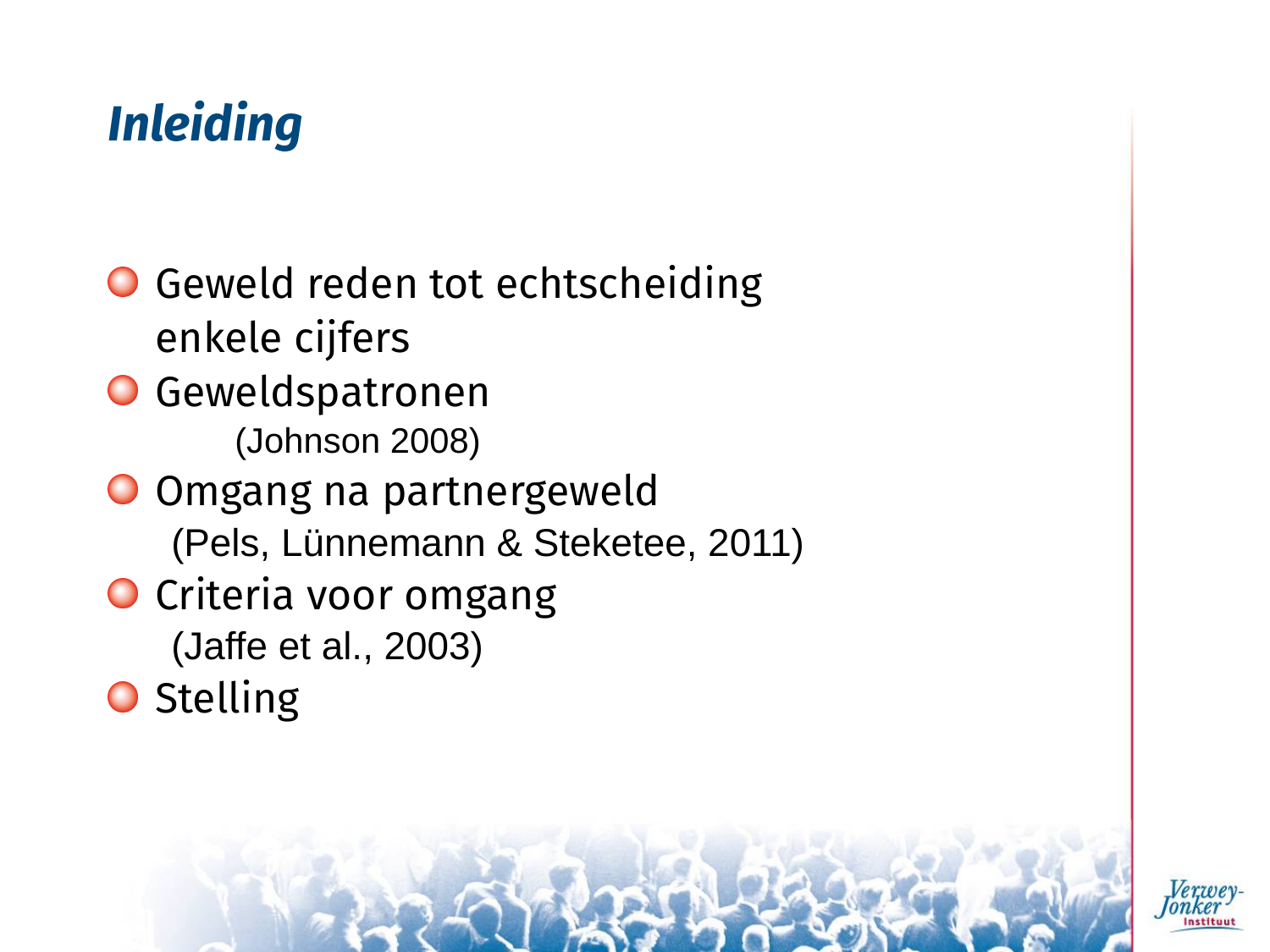

# Inleiding

Geweld reden tot echtscheiding
	enkele cijfers
Geweldspatronen
(Johnson 2008)
Omgang na partnergeweld
(Pels, Lünnemann & Steketee, 2011)
Criteria voor omgang
(Jaffe et al., 2003)
Stelling